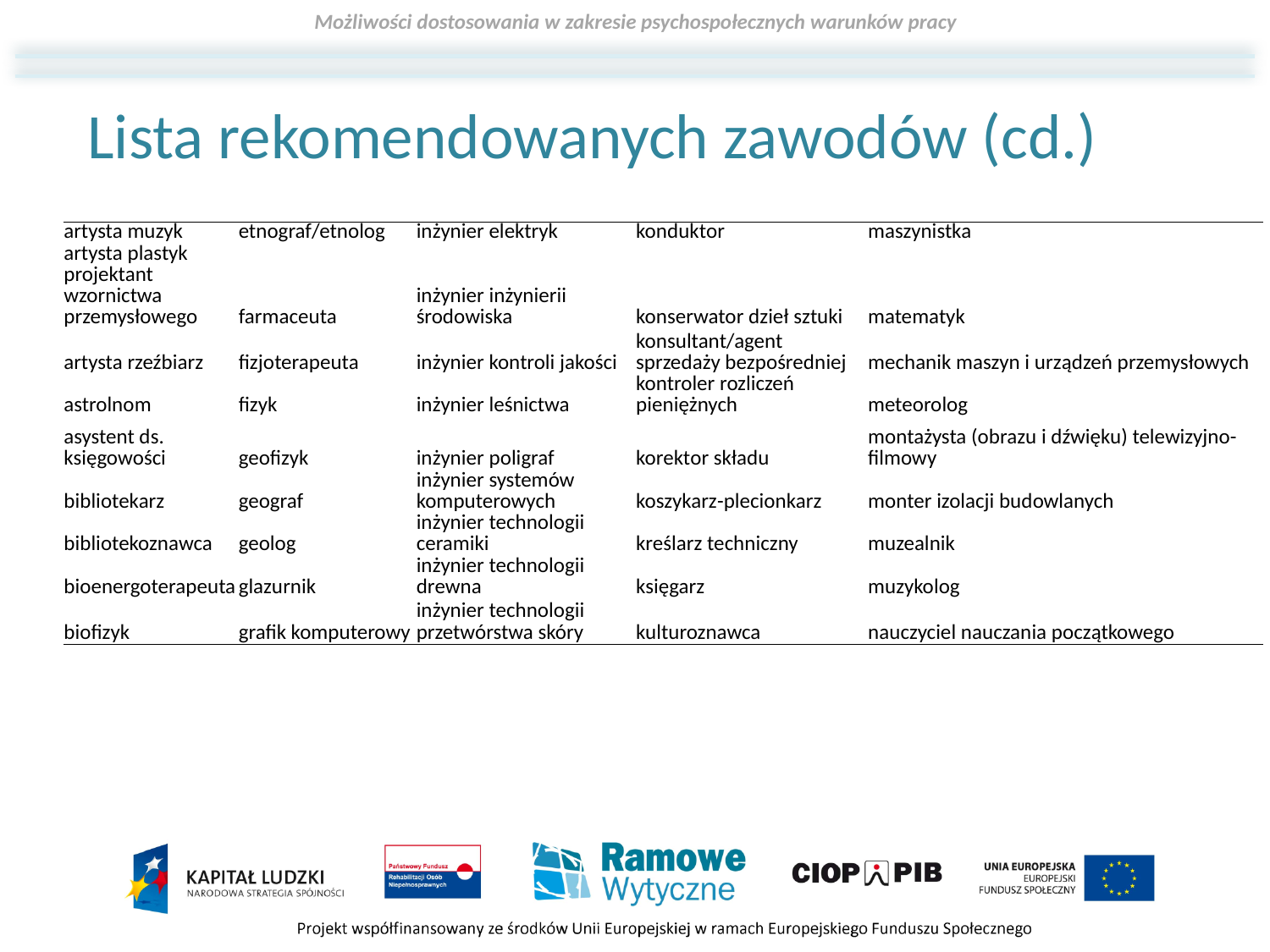

Lista rekomendowanych zawodów (cd.)
| artysta muzyk | etnograf/etnolog | inżynier elektryk | konduktor | maszynistka |
| --- | --- | --- | --- | --- |
| artysta plastyk projektant wzornictwa przemysłowego | farmaceuta | inżynier inżynierii środowiska | konserwator dzieł sztuki | matematyk |
| artysta rzeźbiarz | fizjoterapeuta | inżynier kontroli jakości | konsultant/agent sprzedaży bezpośredniej | mechanik maszyn i urządzeń przemysłowych |
| astrolnom | fizyk | inżynier leśnictwa | kontroler rozliczeń pieniężnych | meteorolog |
| asystent ds. księgowości | geofizyk | inżynier poligraf | korektor składu | montażysta (obrazu i dźwięku) telewizyjno-filmowy |
| bibliotekarz | geograf | inżynier systemów komputerowych | koszykarz-plecionkarz | monter izolacji budowlanych |
| bibliotekoznawca | geolog | inżynier technologii ceramiki | kreślarz techniczny | muzealnik |
| bioenergoterapeuta | glazurnik | inżynier technologii drewna | księgarz | muzykolog |
| biofizyk | grafik komputerowy | inżynier technologii przetwórstwa skóry | kulturoznawca | nauczyciel nauczania początkowego |